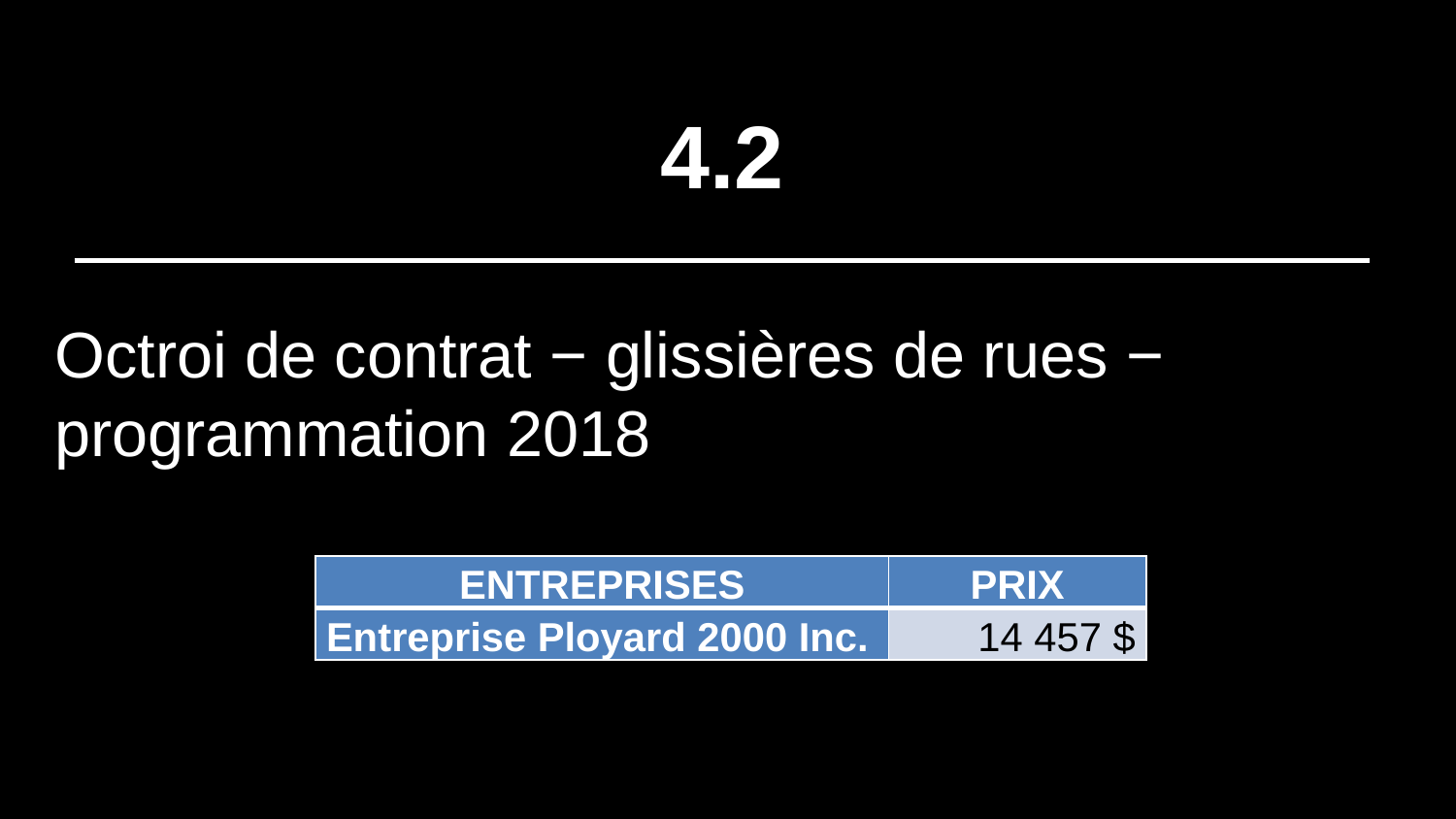

# 4.2
Octroi de contrat − glissières de rues − programmation 2018

| ENTREPRISES | PRIX |
| --- | --- |
| Entreprise Ployard 2000 Inc. | 14 457 $ |